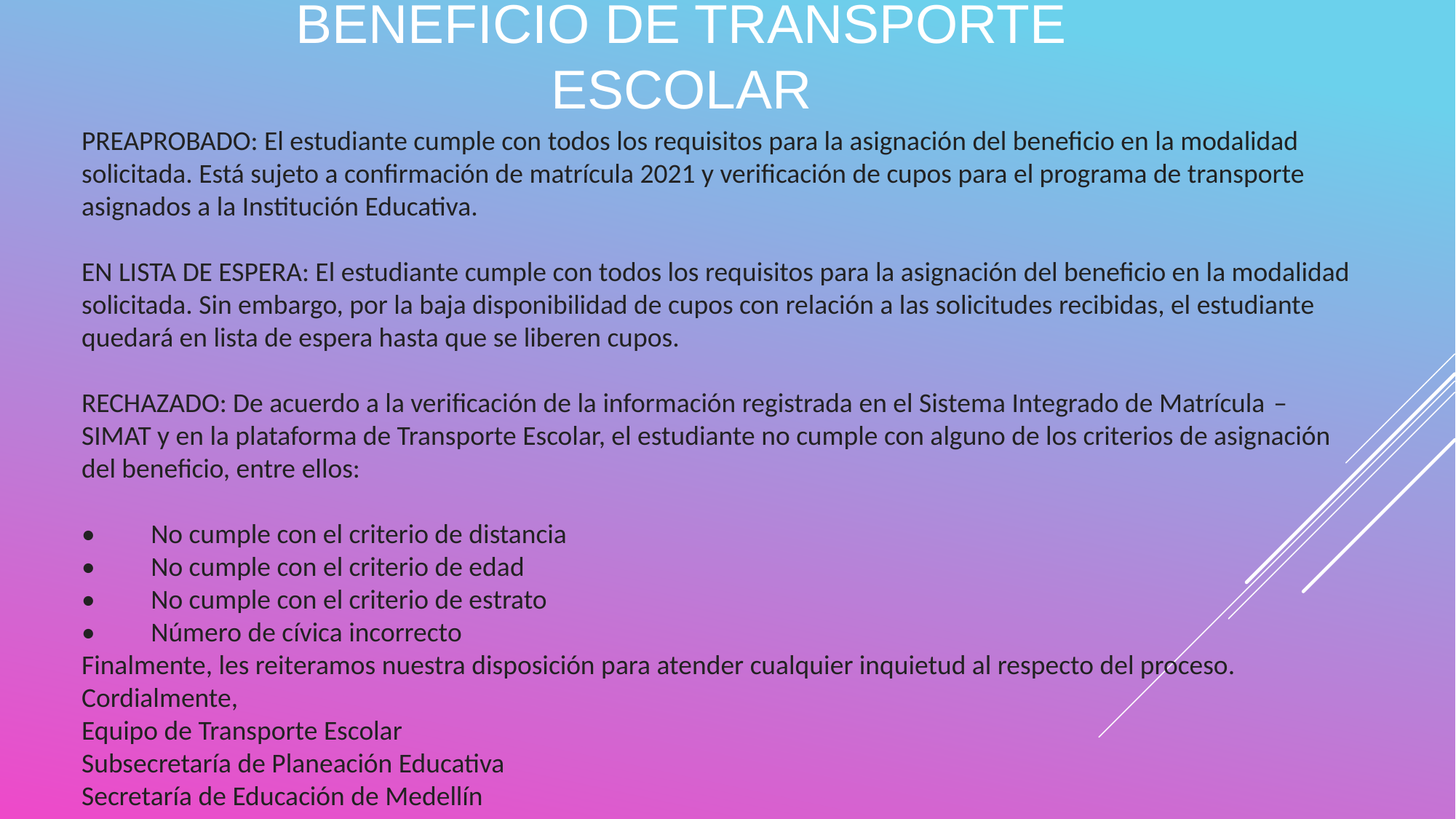

# Beneficio de transporte escolar

PREAPROBADO: El estudiante cumple con todos los requisitos para la asignación del beneficio en la modalidad solicitada. Está sujeto a confirmación de matrícula 2021 y verificación de cupos para el programa de transporte asignados a la Institución Educativa.
 
EN LISTA DE ESPERA: El estudiante cumple con todos los requisitos para la asignación del beneficio en la modalidad solicitada. Sin embargo, por la baja disponibilidad de cupos con relación a las solicitudes recibidas, el estudiante quedará en lista de espera hasta que se liberen cupos.
 
RECHAZADO: De acuerdo a la verificación de la información registrada en el Sistema Integrado de Matrícula – SIMAT y en la plataforma de Transporte Escolar, el estudiante no cumple con alguno de los criterios de asignación del beneficio, entre ellos:
 
•         No cumple con el criterio de distancia
•         No cumple con el criterio de edad
•         No cumple con el criterio de estrato
•         Número de cívica incorrecto
Finalmente, les reiteramos nuestra disposición para atender cualquier inquietud al respecto del proceso.
Cordialmente,
Equipo de Transporte Escolar
Subsecretaría de Planeación Educativa
Secretaría de Educación de Medellín